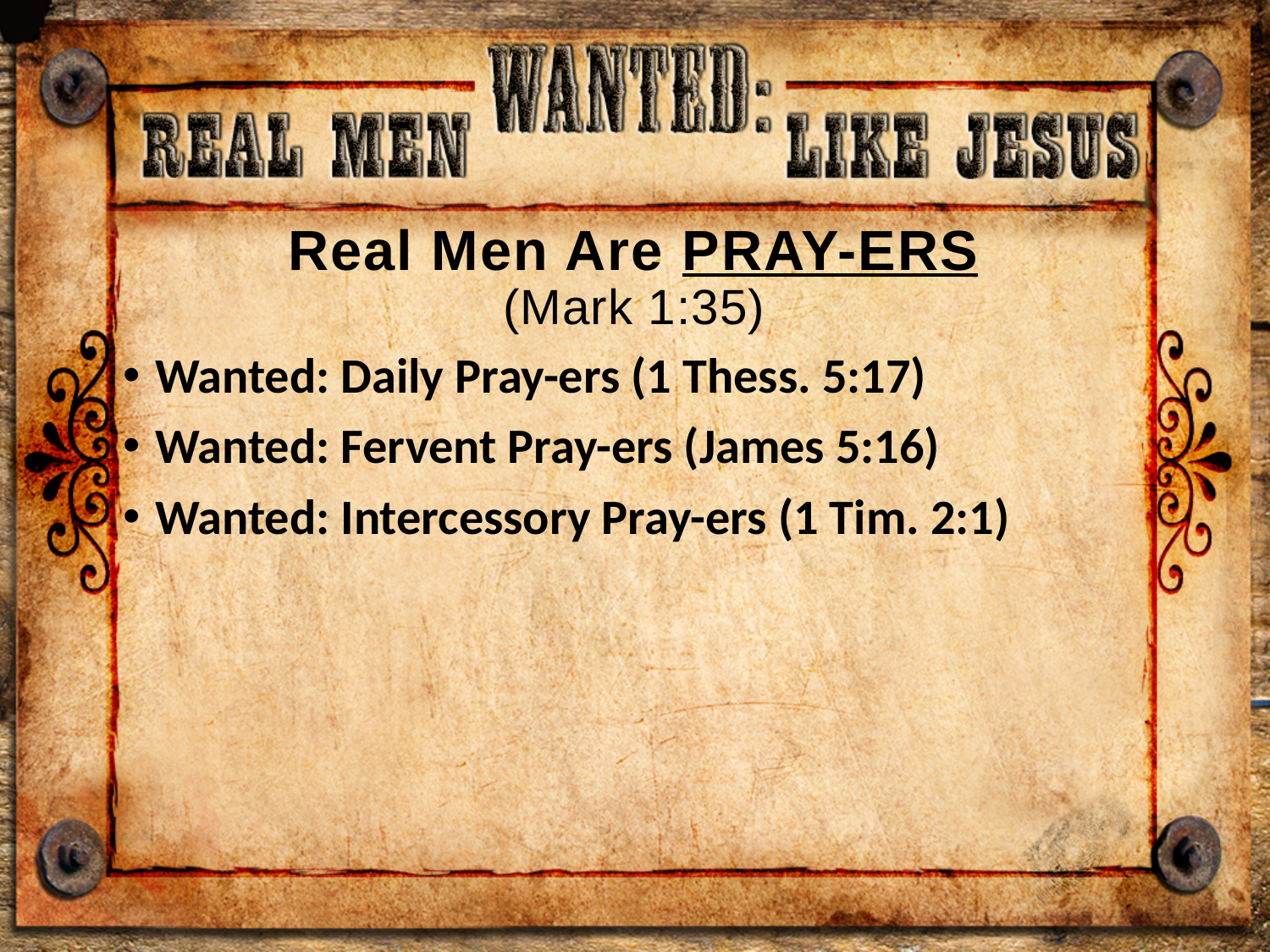

# Real Men Are PRAY-ERS (Mark 1:35)
Wanted: Daily Pray-ers (1 Thess. 5:17)
Wanted: Fervent Pray-ers (James 5:16)
Wanted: Intercessory Pray-ers (1 Tim. 2:1)